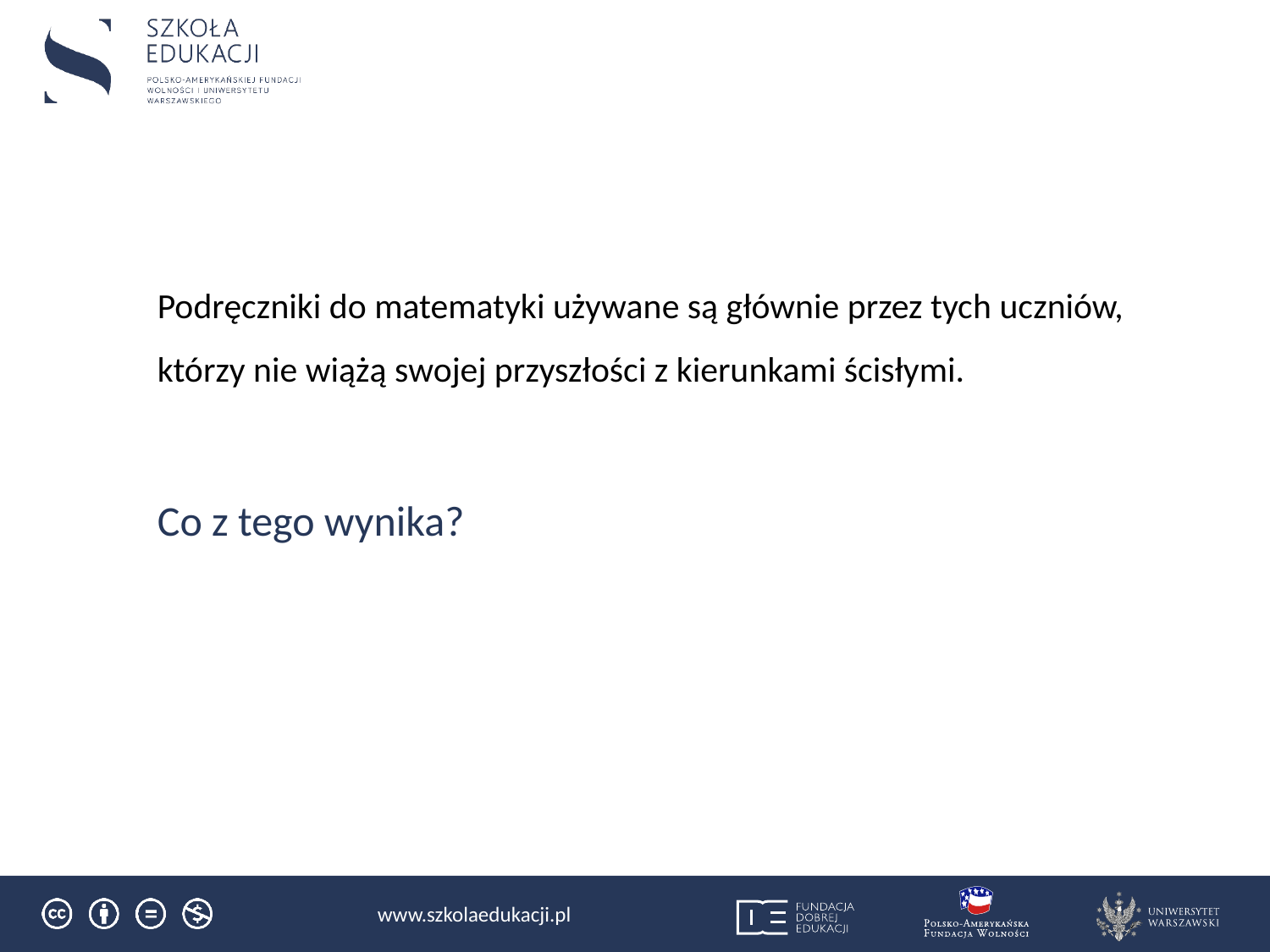

Podręczniki do matematyki używane są głównie przez tych uczniów, którzy nie wiążą swojej przyszłości z kierunkami ścisłymi.
Co z tego wynika?